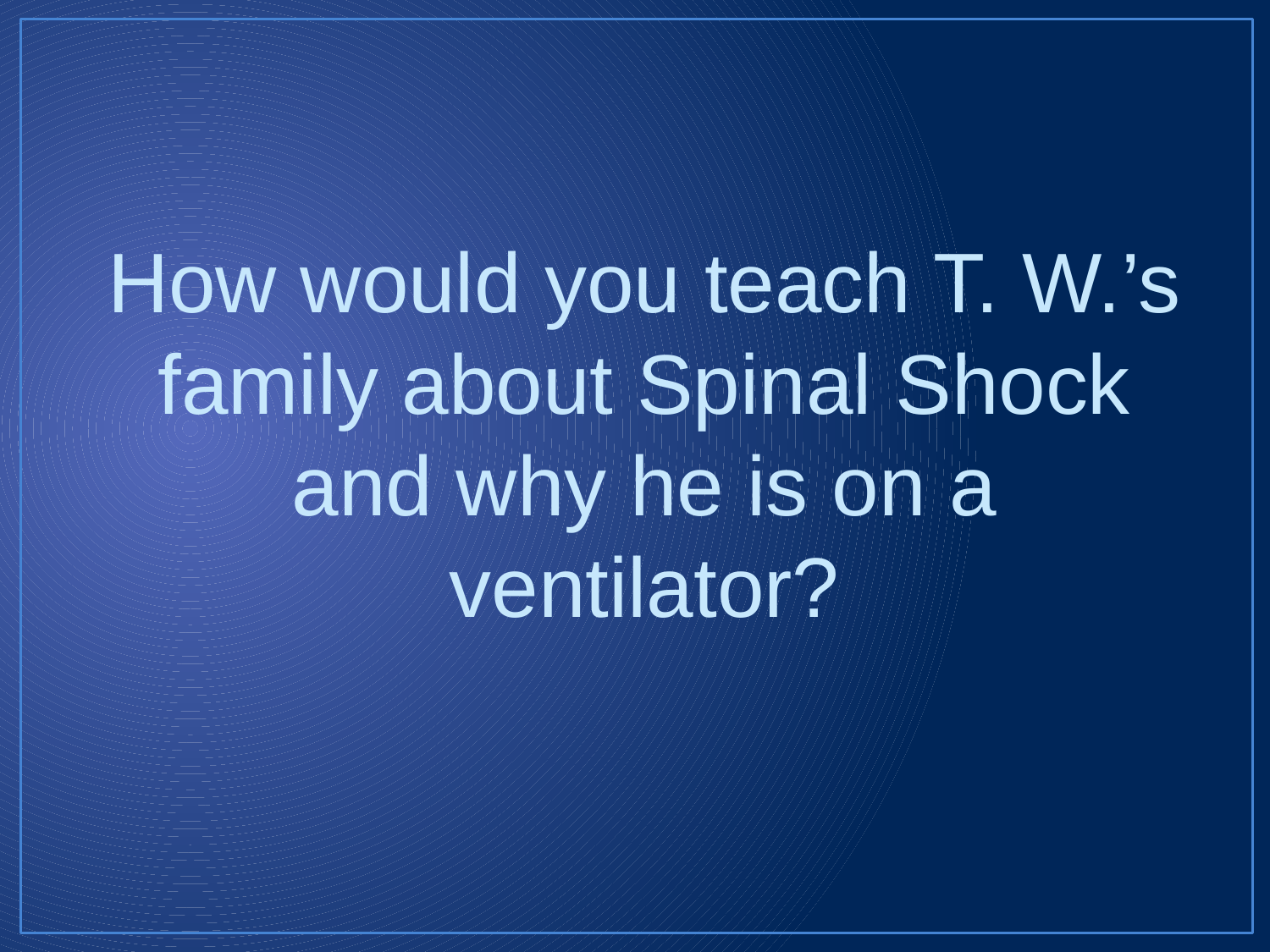

How would you teach T. W.’s family about Spinal Shock and why he is on a ventilator?